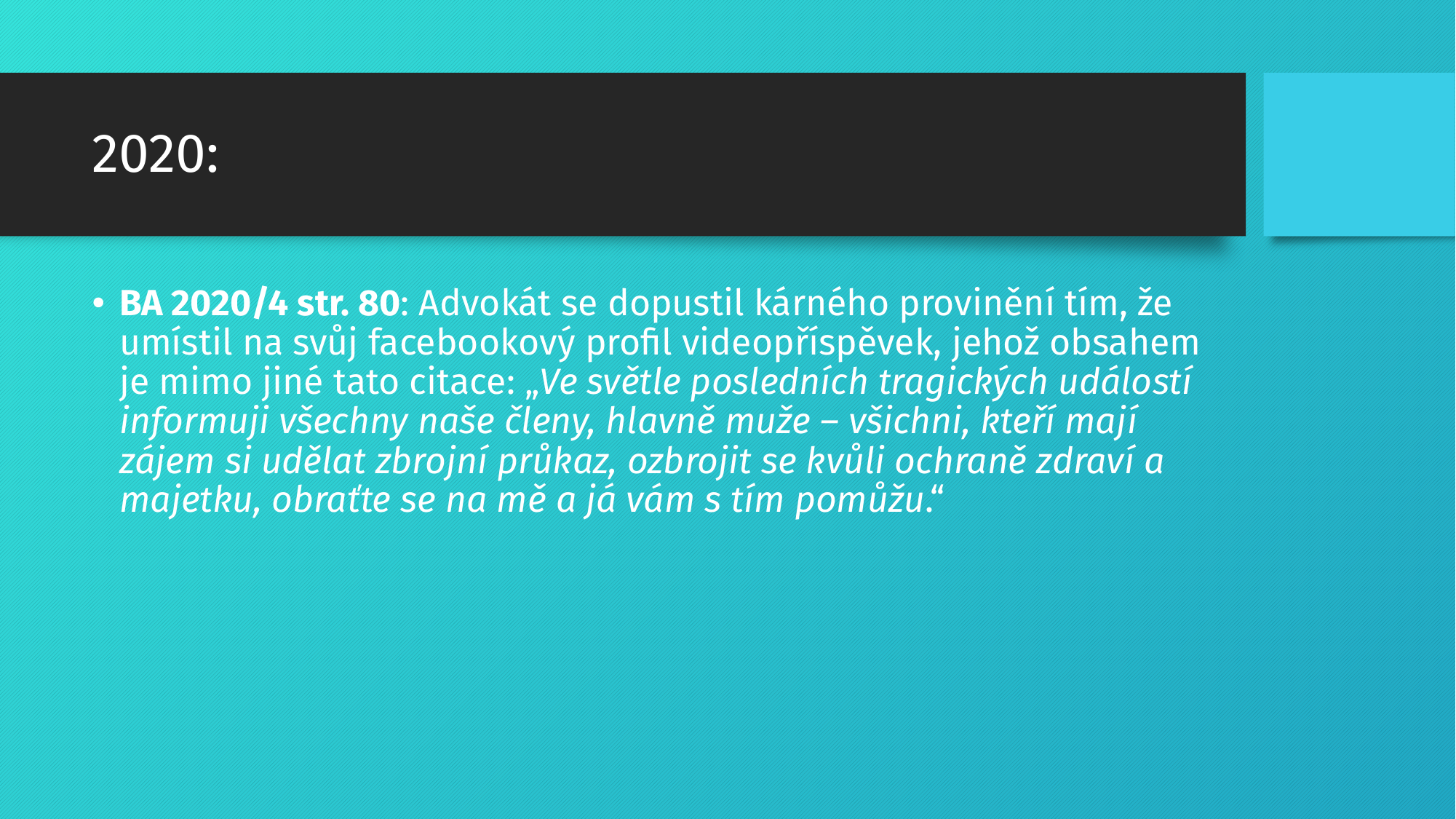

# 2020:
BA 2020/4 str. 80: Advokát se dopustil kárného provinění tím, že umístil na svůj facebookový profil videopříspěvek, jehož obsahem je mimo jiné tato citace: „Ve světle posledních tragických událostí informuji všechny naše členy, hlavně muže – všichni, kteří mají zájem si udělat zbrojní průkaz, ozbrojit se kvůli ochraně zdraví a majetku, obraťte se na mě a já vám s tím pomůžu.“